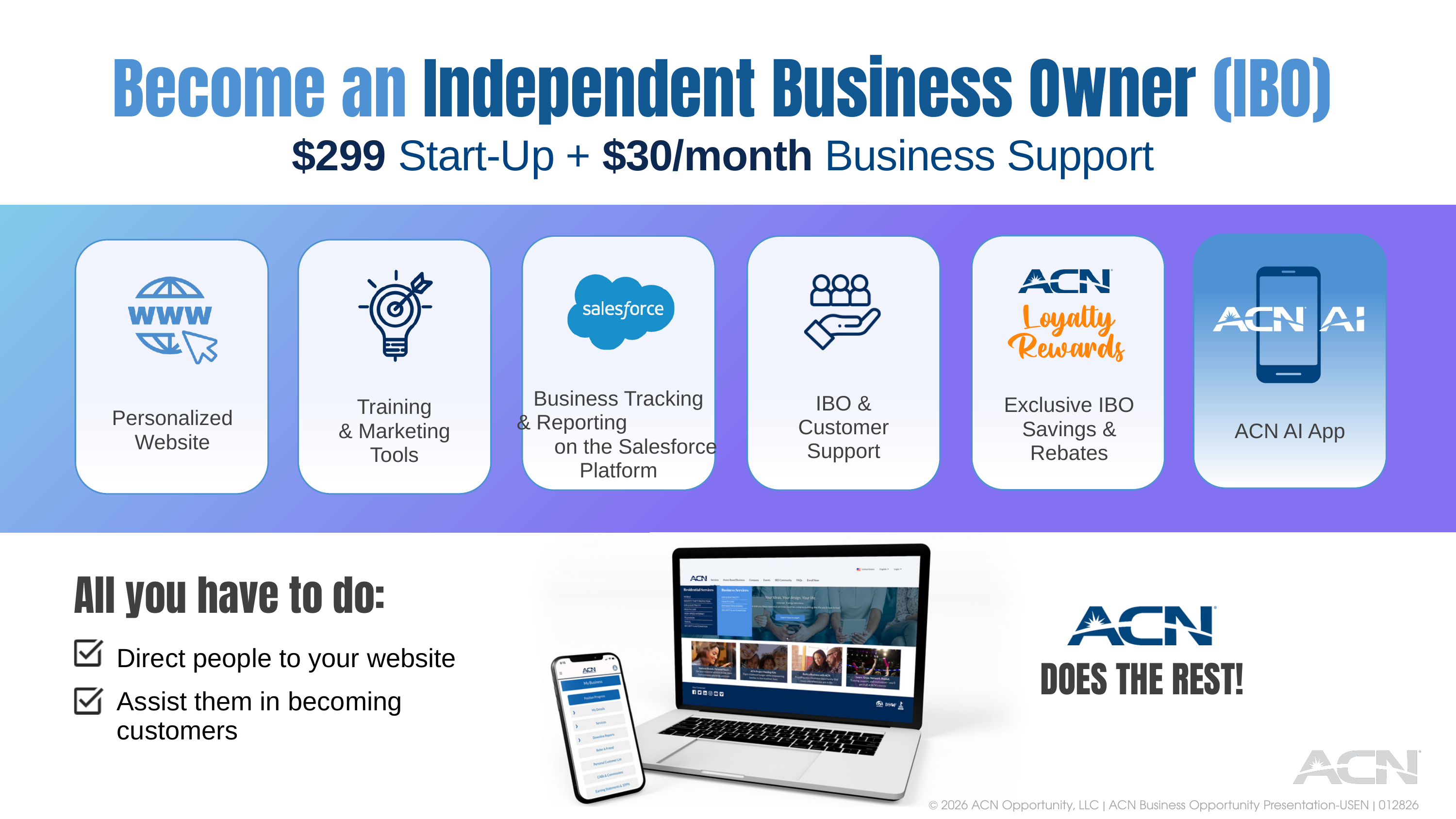

Become an Independent Business Owner (IBO)

$299 Start-Up + $30/month Business Support

Business Tracking
& Reporting                       on the Salesforce Platform

IBO &
Customer
Support

Exclusive IBO Savings & Rebates

Personalized Website

Training
& Marketing
Tools

ACN AI App

All you have to do:

Direct people to your website
DOES THE REST!

Assist them in becoming customers

 © 2026 ACN Opportunity, LLC | ACN Business Opportunity Presentation-USEN | 012826